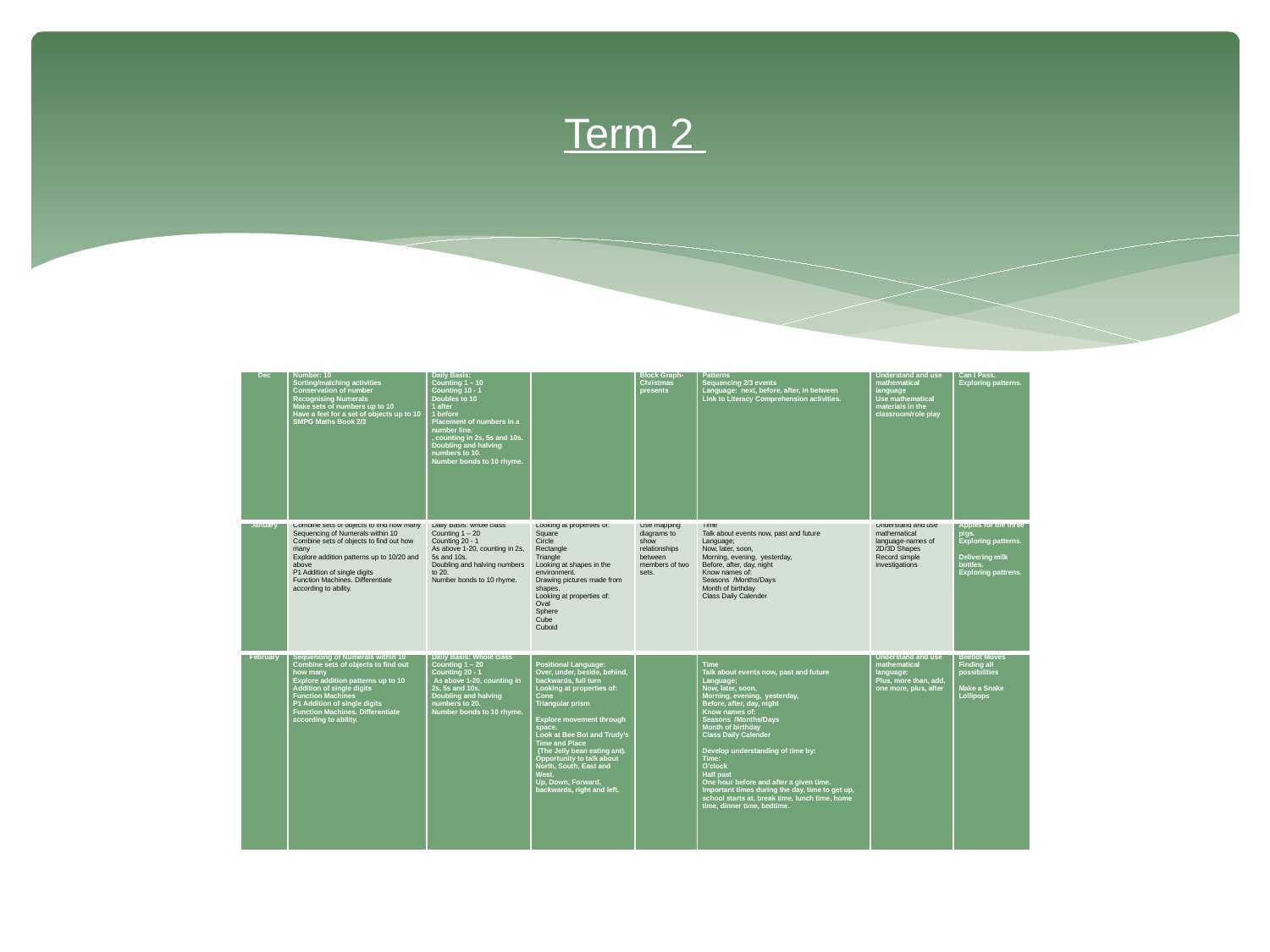

# Term 2
| Dec | Number: 10 Sorting/matching activities Conservation of number Recognising Numerals Make sets of numbers up to 10 Have a feel for a set of objects up to 10 SMPG Maths Book 2/3 | Daily Basis: Counting 1 – 10 Counting 10 - 1 Doubles to 10 1 after 1 before Placement of numbers in a number line. , counting in 2s, 5s and 10s. Doubling and halving numbers to 10. Number bonds to 10 rhyme. |  | Block Graph- Christmas presents | Patterns Sequencing 2/3 events Language: next, before, after, in between Link to Literacy Comprehension activities. | Understand and use mathematical language Use mathematical materials in the classroom/role play | Can I Pass. Exploring patterns. |
| --- | --- | --- | --- | --- | --- | --- | --- |
| January | Combine sets of objects to find how many Sequencing of Numerals within 10 Combine sets of objects to find out how many Explore addition patterns up to 10/20 and above P1 Addition of single digits Function Machines. Differentiate according to ability. | Daily Basis: whole class Counting 1 – 20 Counting 20 - 1 As above 1-20, counting in 2s, 5s and 10s. Doubling and halving numbers to 20. Number bonds to 10 rhyme. | Looking at properties of: Square Circle Rectangle Triangle Looking at shapes in the environment. Drawing pictures made from shapes. Looking at properties of: Oval Sphere Cube Cuboid | Use mapping diagrams to show relationships between members of two sets. | Time Talk about events now, past and future Language; Now, later, soon, Morning, evening, yesterday, Before, after, day, night Know names of: Seasons /Months/Days Month of birthday Class Daily Calender | Understand and use mathematical language-names of 2D/3D Shapes Record simple investigations | Apples for the three pigs. Exploring patterns.   Delivering milk bottles. Exploring pattrens. |
| February | Sequencing of Numerals within 10 Combine sets of objects to find out how many Explore addition patterns up to 10 Addition of single digits Function Machines P1 Addition of single digits Function Machines. Differentiate according to ability. | Daily Basis: Whole class Counting 1 – 20 Counting 20 - 1 As above 1-20, counting in 2s, 5s and 10s. Doubling and halving numbers to 20. Number bonds to 10 rhyme. | Positional Language: Over, under, beside, behind, backwards, full turn Looking at properties of: Cone Triangular prism   Explore movement through space. Look at Bee Bot and Trudy’s Time and Place (The Jelly bean eating ant). Opportunity to talk about North, South, East and West. Up, Down, Forward, backwards, right and left. |  | Time Talk about events now, past and future Language; Now, later, soon, Morning, evening, yesterday, Before, after, day, night Know names of: Seasons /Months/Days Month of birthday Class Daily Calender   Develop understanding of time by: Time: O’clock Half past One hour before and after a given time. Important times during the day, time to get up, school starts at, break time, lunch time, home time, dinner time, bedtime. | Understand and use mathematical language: Plus, more than, add, one more, plus, after | Beebot Moves Finding all possibilities   Make a Snake Lollipops |